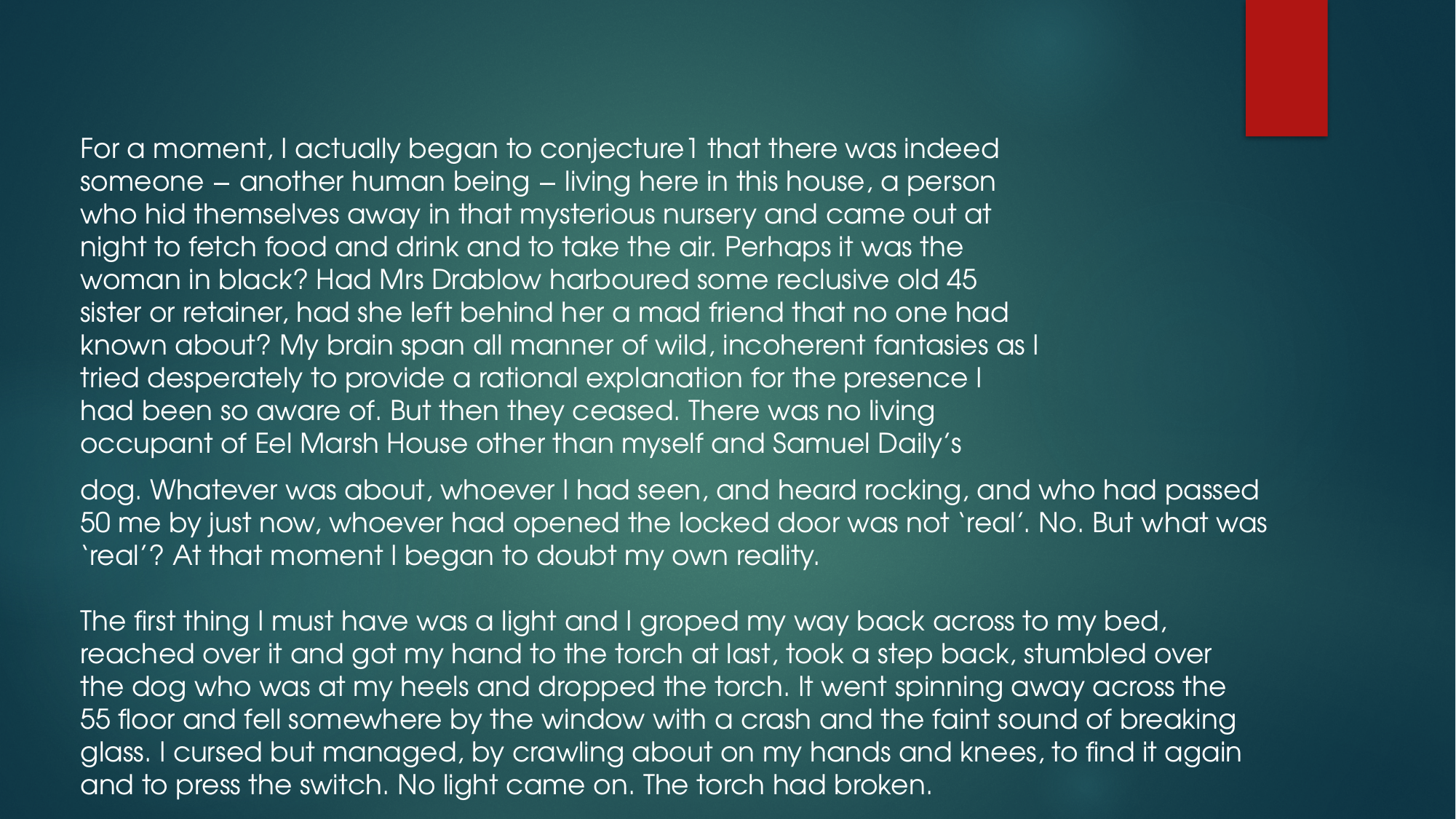

For a moment, I actually began to conjecture1 that there was indeed someone − another human being − living here in this house, a person who hid themselves away in that mysterious nursery and came out at night to fetch food and drink and to take the air. Perhaps it was the woman in black? Had Mrs Drablow harboured some reclusive old 45 sister or retainer, had she left behind her a mad friend that no one had known about? My brain span all manner of wild, incoherent fantasies as I tried desperately to provide a rational explanation for the presence I had been so aware of. But then they ceased. There was no living occupant of Eel Marsh House other than myself and Samuel Daily’s
dog. Whatever was about, whoever I had seen, and heard rocking, and who had passed
50 me by just now, whoever had opened the locked door was not ‘real’. No. But what was
‘real’? At that moment I began to doubt my own reality.

The first thing I must have was a light and I groped my way back across to my bed,
reached over it and got my hand to the torch at last, took a step back, stumbled over
the dog who was at my heels and dropped the torch. It went spinning away across the
55 floor and fell somewhere by the window with a crash and the faint sound of breaking
glass. I cursed but managed, by crawling about on my hands and knees, to find it again
and to press the switch. No light came on. The torch had broken.